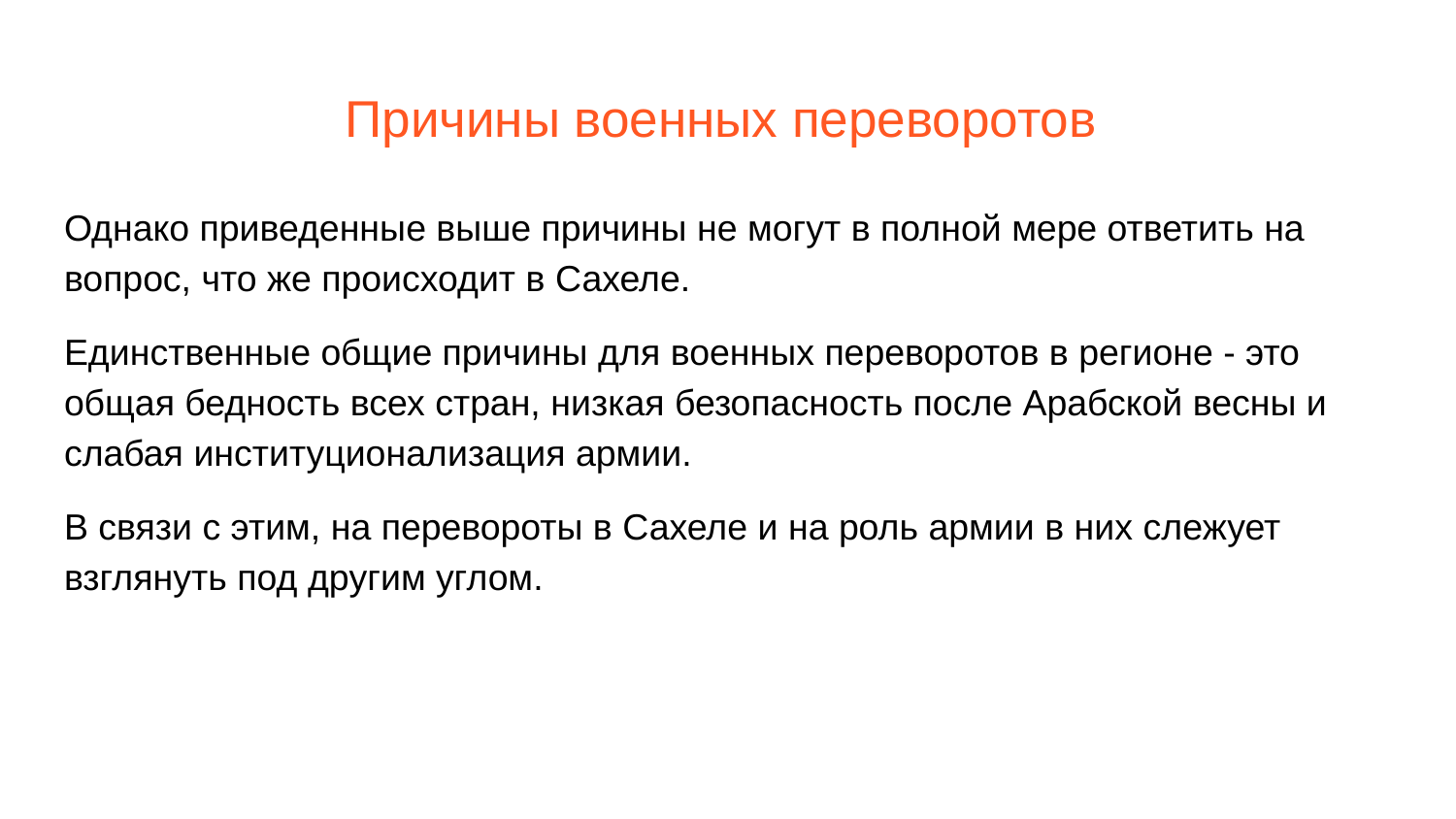

# Причины военных переворотов
Однако приведенные выше причины не могут в полной мере ответить на вопрос, что же происходит в Сахеле.
Единственные общие причины для военных переворотов в регионе - это общая бедность всех стран, низкая безопасность после Арабской весны и слабая институционализация армии.
В связи с этим, на перевороты в Сахеле и на роль армии в них слежует взглянуть под другим углом.